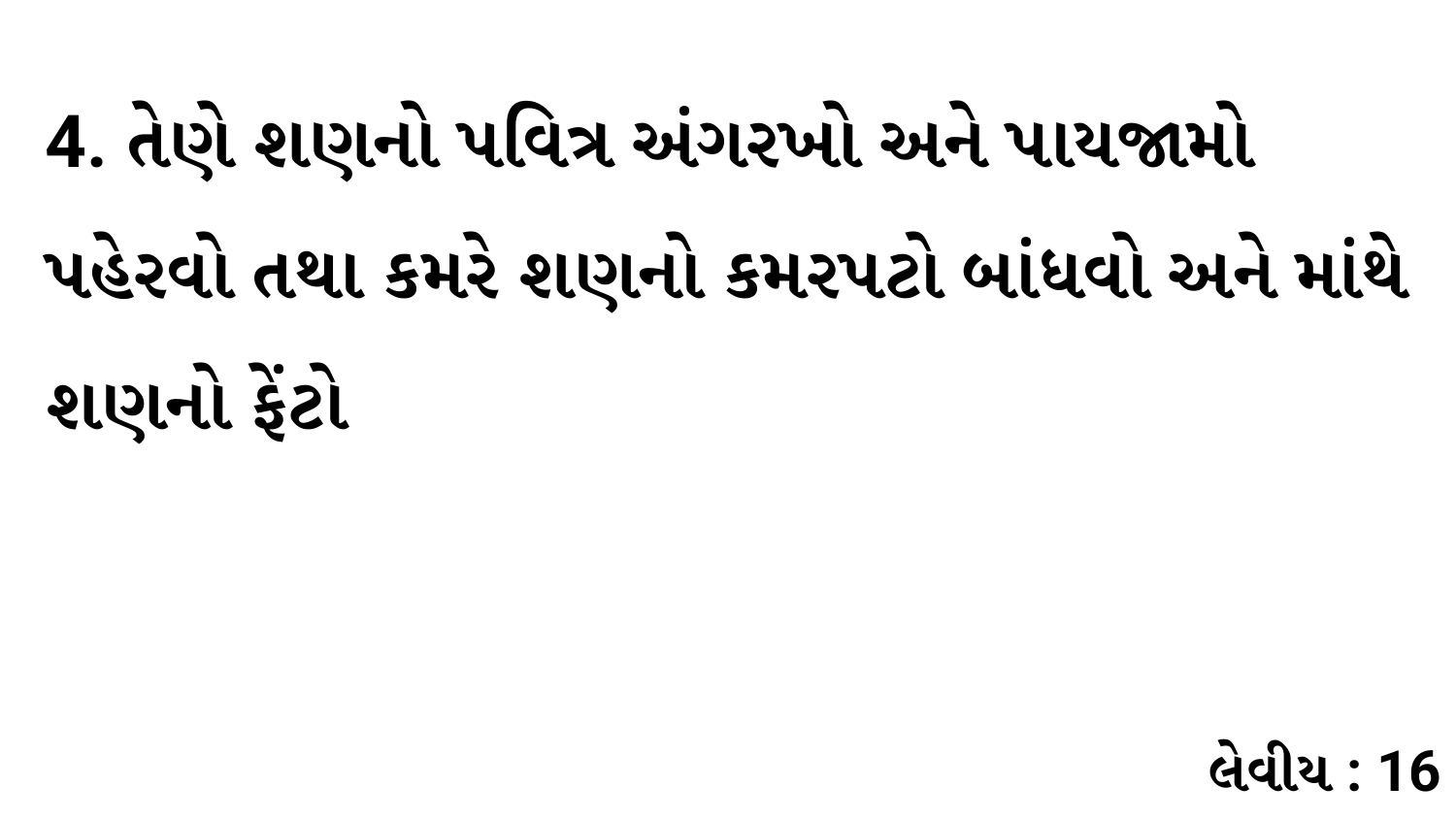

4. તેણે શણનો પવિત્ર અંગરખો અને પાયજામો પહેરવો તથા કમરે શણનો કમરપટો બાંધવો અને માંથે શણનો ફેંટો
લેવીય : 16